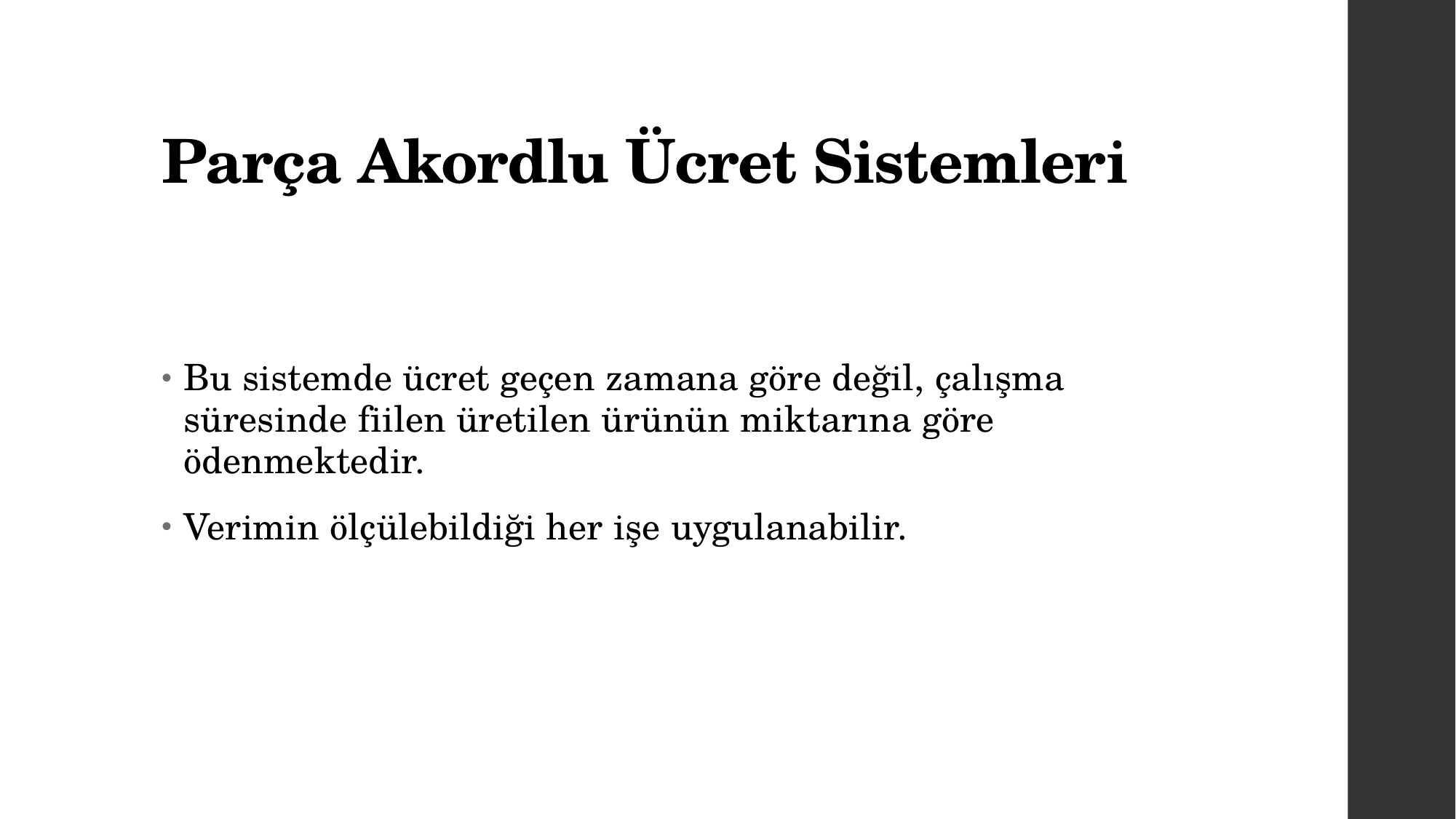

# Parça Akordlu Ücret Sistemleri

Bu sistemde ücret geçen zamana göre değil, çalışma süresinde fiilen üretilen ürünün miktarına göre ödenmektedir.
Verimin ölçülebildiği her işe uygulanabilir.